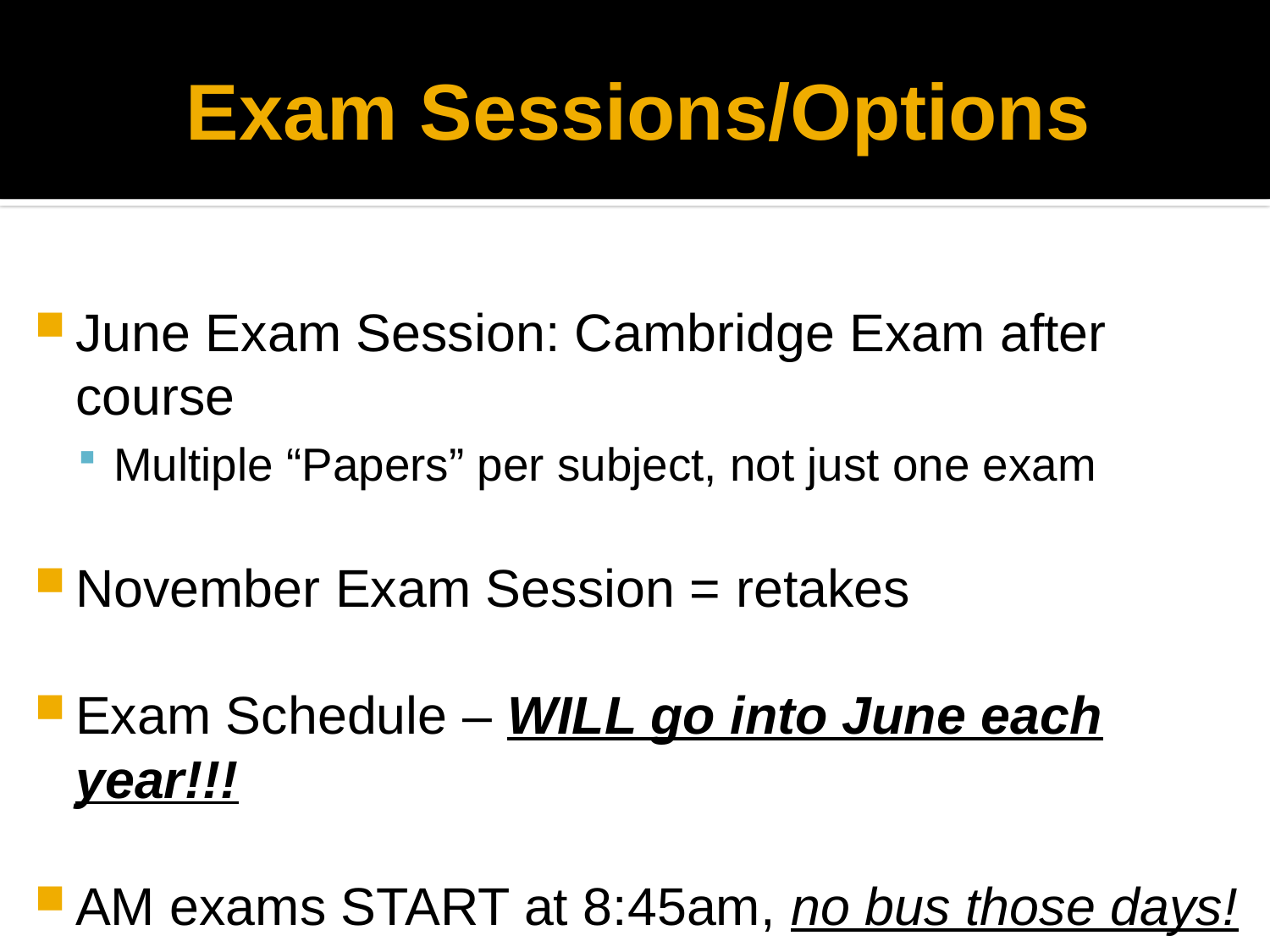

# Exam Sessions/Options
June Exam Session: Cambridge Exam after course
Multiple “Papers” per subject, not just one exam

November Exam Session = retakes

Exam Schedule – WILL go into June each year!!!

AM exams START at 8:45am, no bus those days!